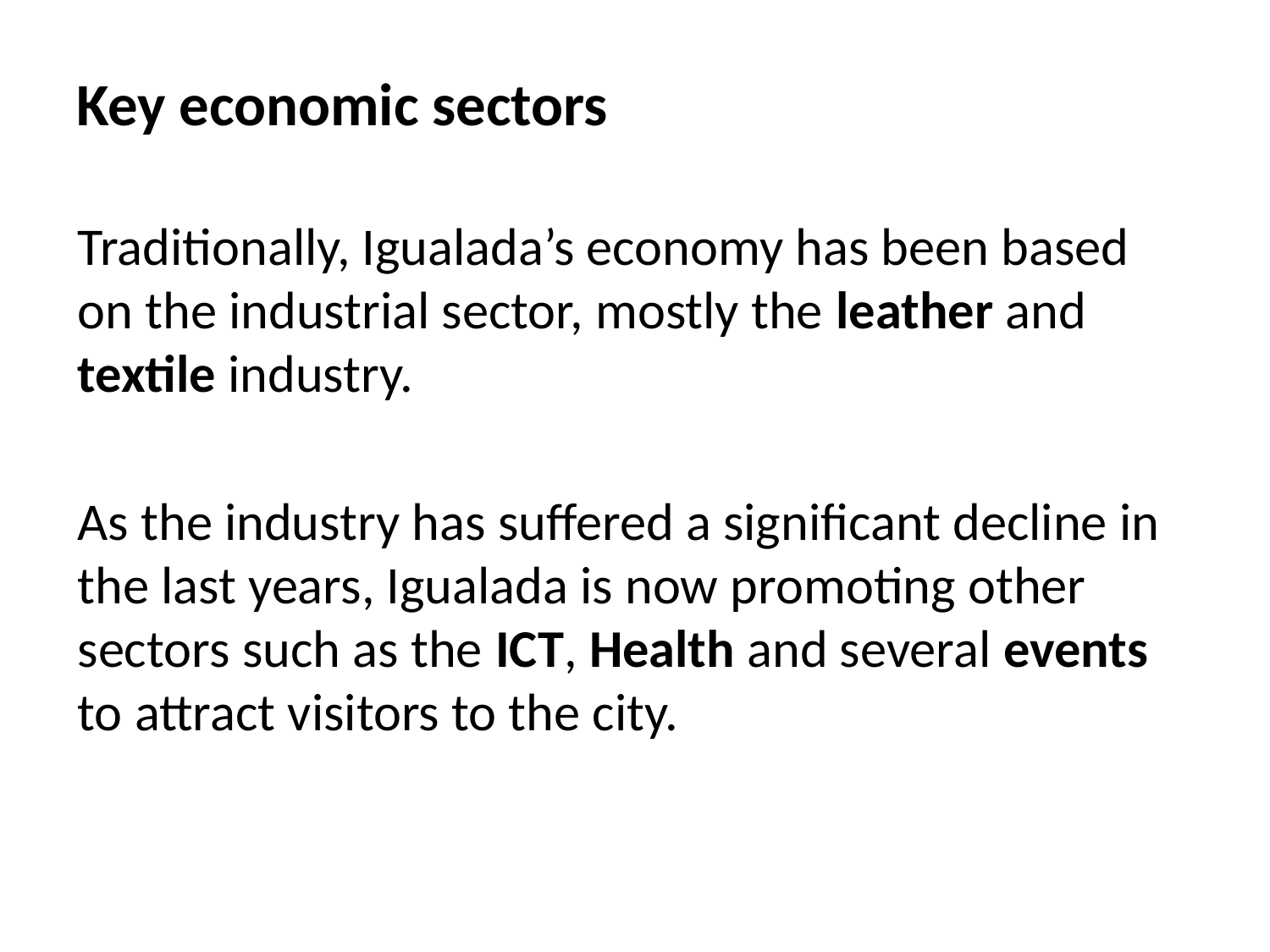

# Key economic sectors
Traditionally, Igualada’s economy has been based on the industrial sector, mostly the leather and textile industry.

As the industry has suffered a significant decline in the last years, Igualada is now promoting other sectors such as the ICT, Health and several events to attract visitors to the city.